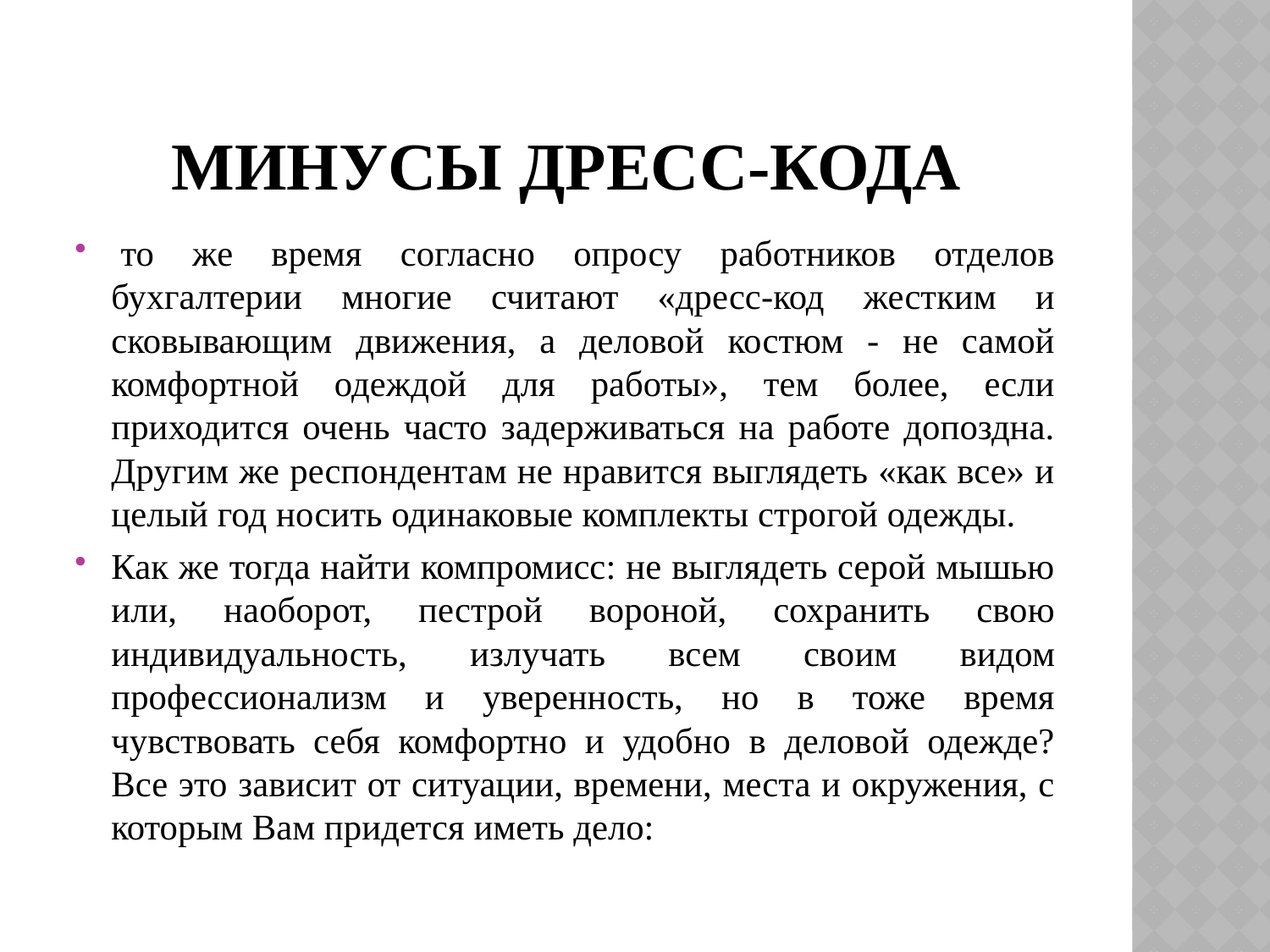

# Минусы дресс-кода
 то же время согласно опросу работников отделов бухгалтерии многие считают «дресс-код жестким и сковывающим движения, а деловой костюм - не самой комфортной одеждой для работы», тем более, если приходится очень часто задерживаться на работе допоздна. Другим же респондентам не нравится выглядеть «как все» и целый год носить одинаковые комплекты строгой одежды.
Как же тогда найти компромисс: не выглядеть серой мышью или, наоборот, пестрой вороной, сохранить свою индивидуальность, излучать всем своим видом профессионализм и уверенность, но в тоже время чувствовать себя комфортно и удобно в деловой одежде? Все это зависит от ситуации, времени, места и окружения, с которым Вам придется иметь дело: